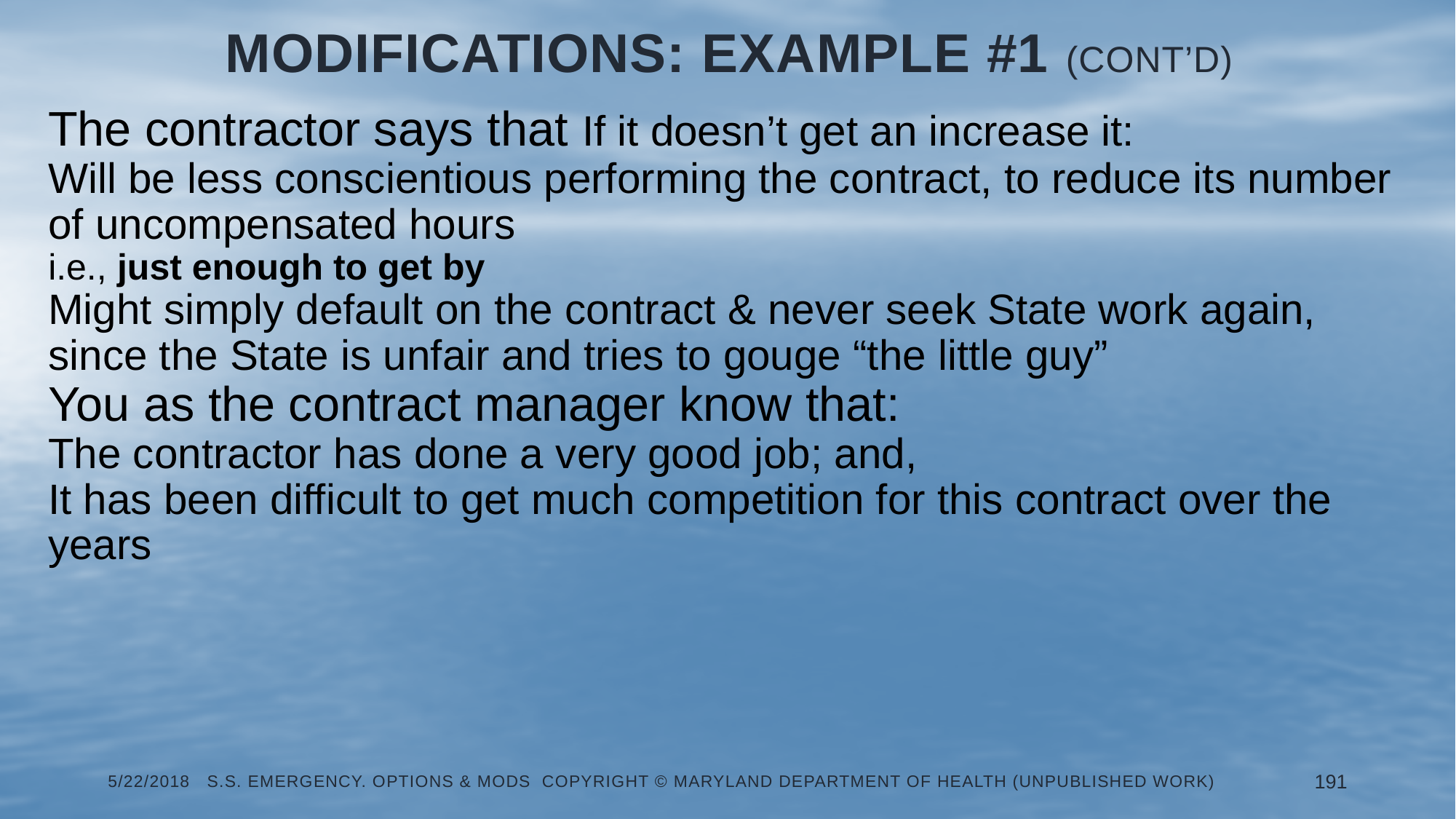

# Modifications: Example #1 (Cont’d)
The contractor says that If it doesn’t get an increase it:
Will be less conscientious performing the contract, to reduce its number of uncompensated hours
i.e., just enough to get by
Might simply default on the contract & never seek State work again, since the State is unfair and tries to gouge “the little guy”
You as the contract manager know that:
The contractor has done a very good job; and,
It has been difficult to get much competition for this contract over the years
5/22/2018   S.S. Emergency. Options & Mods  Copyright © Maryland Department of Health (Unpublished Work)
191